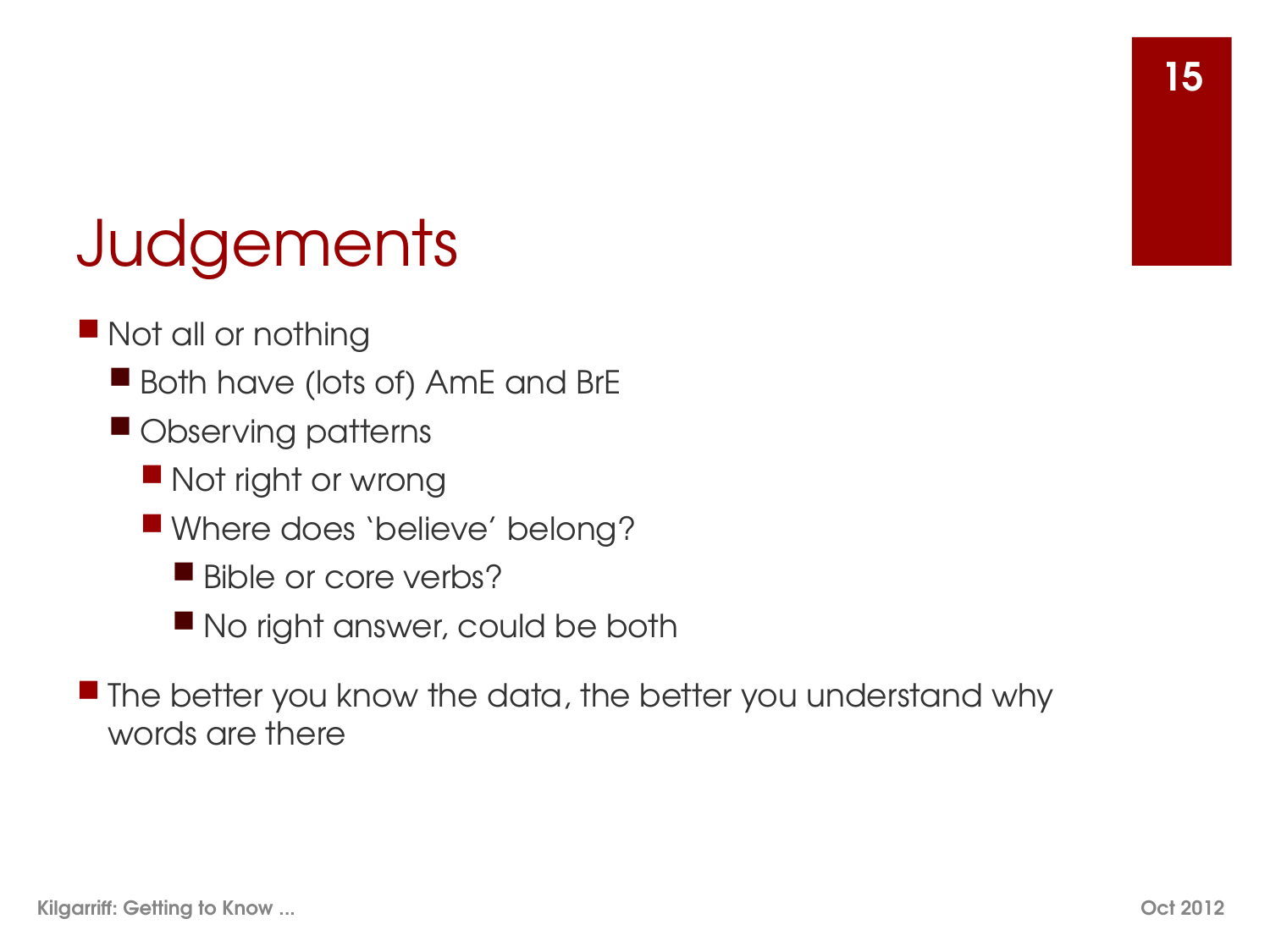

15
# Judgements
Not all or nothing
Both have (lots of) AmE and BrE
Observing patterns
Not right or wrong
Where does ‘believe’ belong?
Bible or core verbs?
No right answer, could be both
The better you know the data, the better you understand why words are there
Kilgarriff: Getting to Know ...
Oct 2012